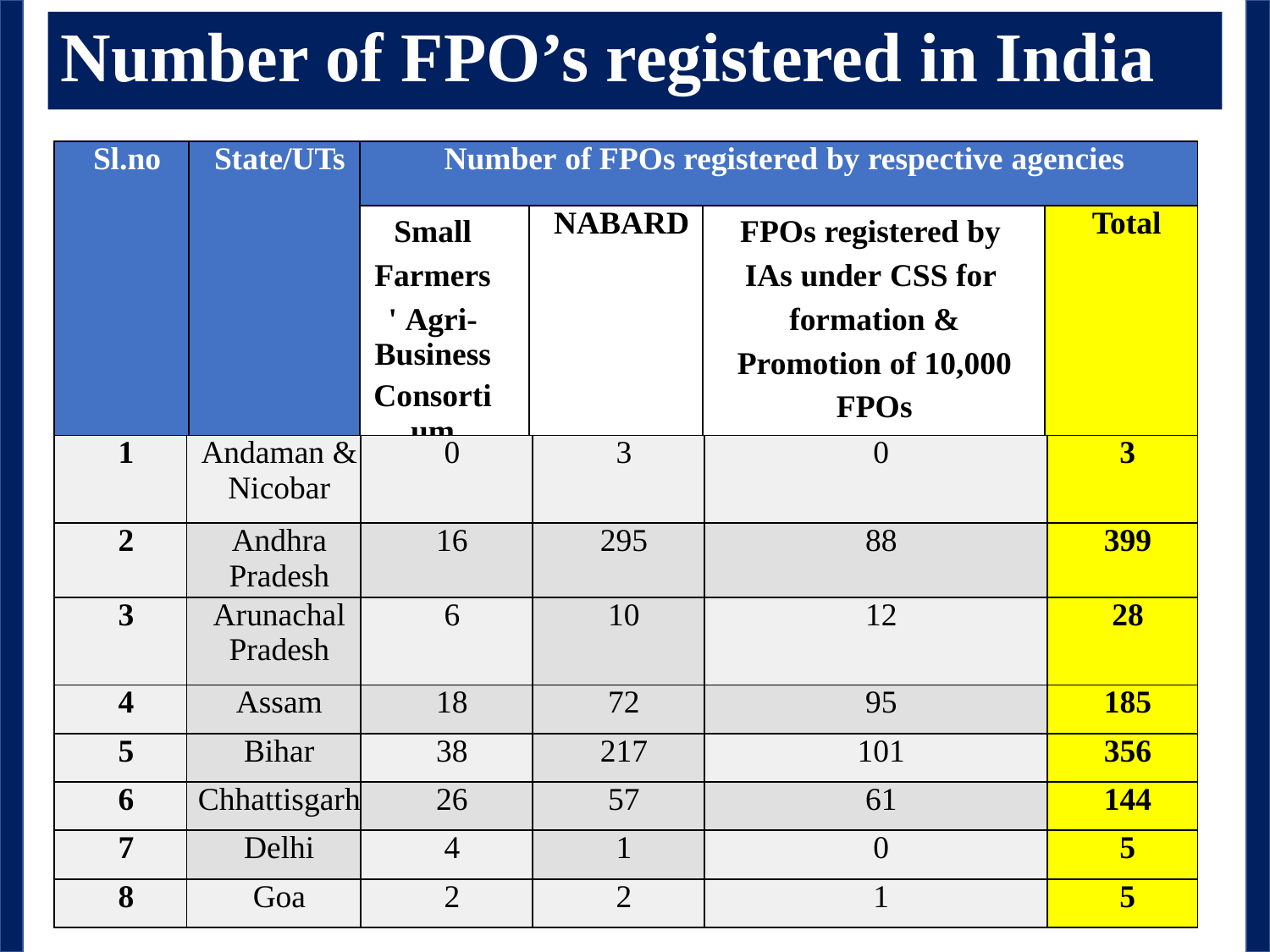

# Number of FPO’s registered in India
| Sl.no | State/UTs | Number of FPOs registered by respective agencies |  |  |  |
| --- | --- | --- | --- | --- | --- |
|  |  | Small Farmers' Agri- Business Consortium | NABARD | FPOs registered by IAs under CSS for formation & Promotion of 10,000 FPOs | Total |
| 1 | Andaman & Nicobar | 0 | 3 | 0 | 3 |
| --- | --- | --- | --- | --- | --- |
| 2 | Andhra Pradesh | 16 | 295 | 88 | 399 |
| 3 | Arunachal Pradesh | 6 | 10 | 12 | 28 |
| 4 | Assam | 18 | 72 | 95 | 185 |
| 5 | Bihar | 38 | 217 | 101 | 356 |
| 6 | Chhattisgarh | 26 | 57 | 61 | 144 |
| 7 | Delhi | 4 | 1 | 0 | 5 |
| 8 | Goa | 2 | 2 | 1 | 5 |